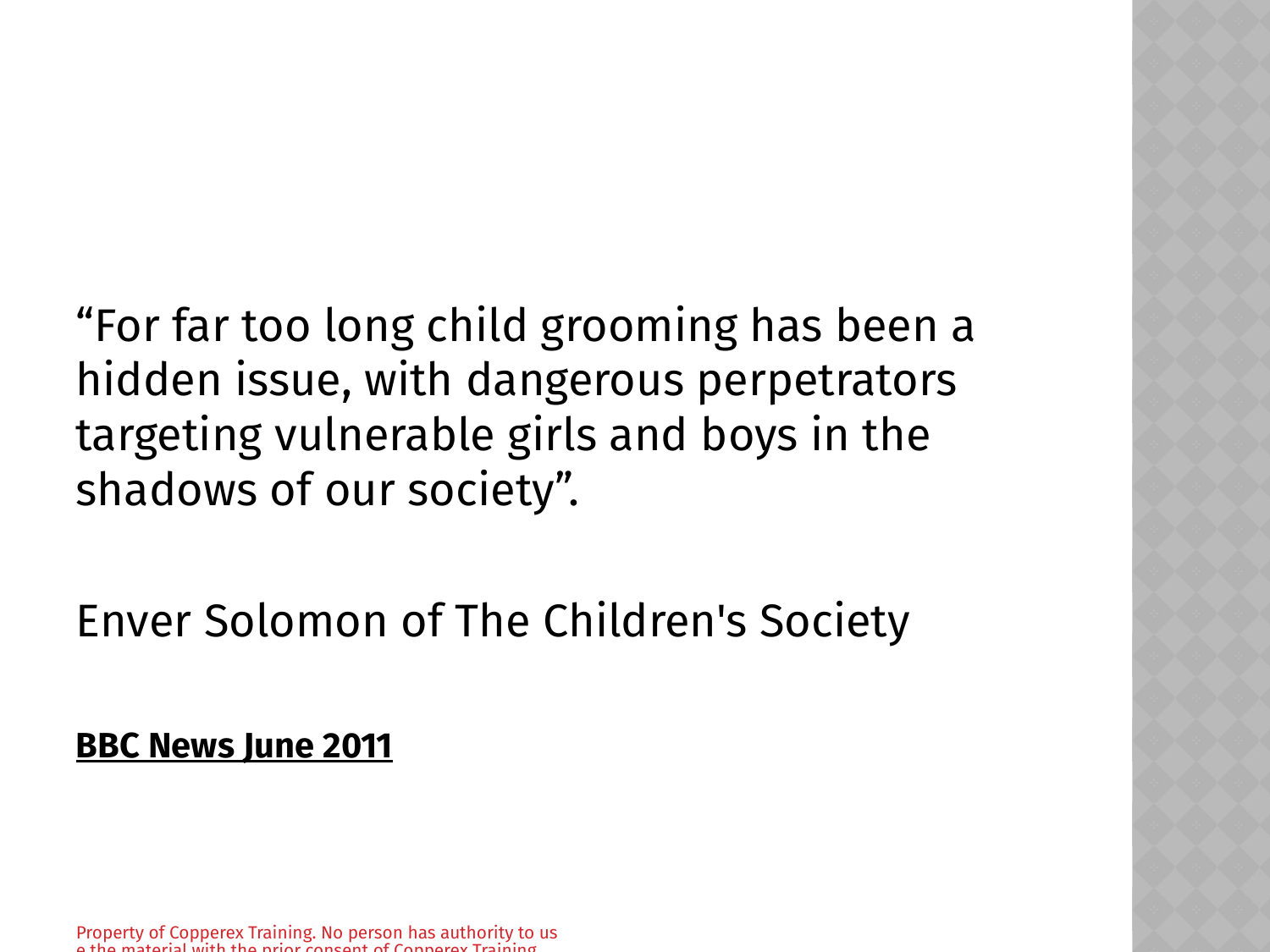

#

“For far too long child grooming has been a hidden issue, with dangerous perpetrators targeting vulnerable girls and boys in the shadows of our society”.

Enver Solomon of The Children's Society

BBC News June 2011

Property of Copperex Training. No person has authority to use the material with the prior consent of Copperex Training.